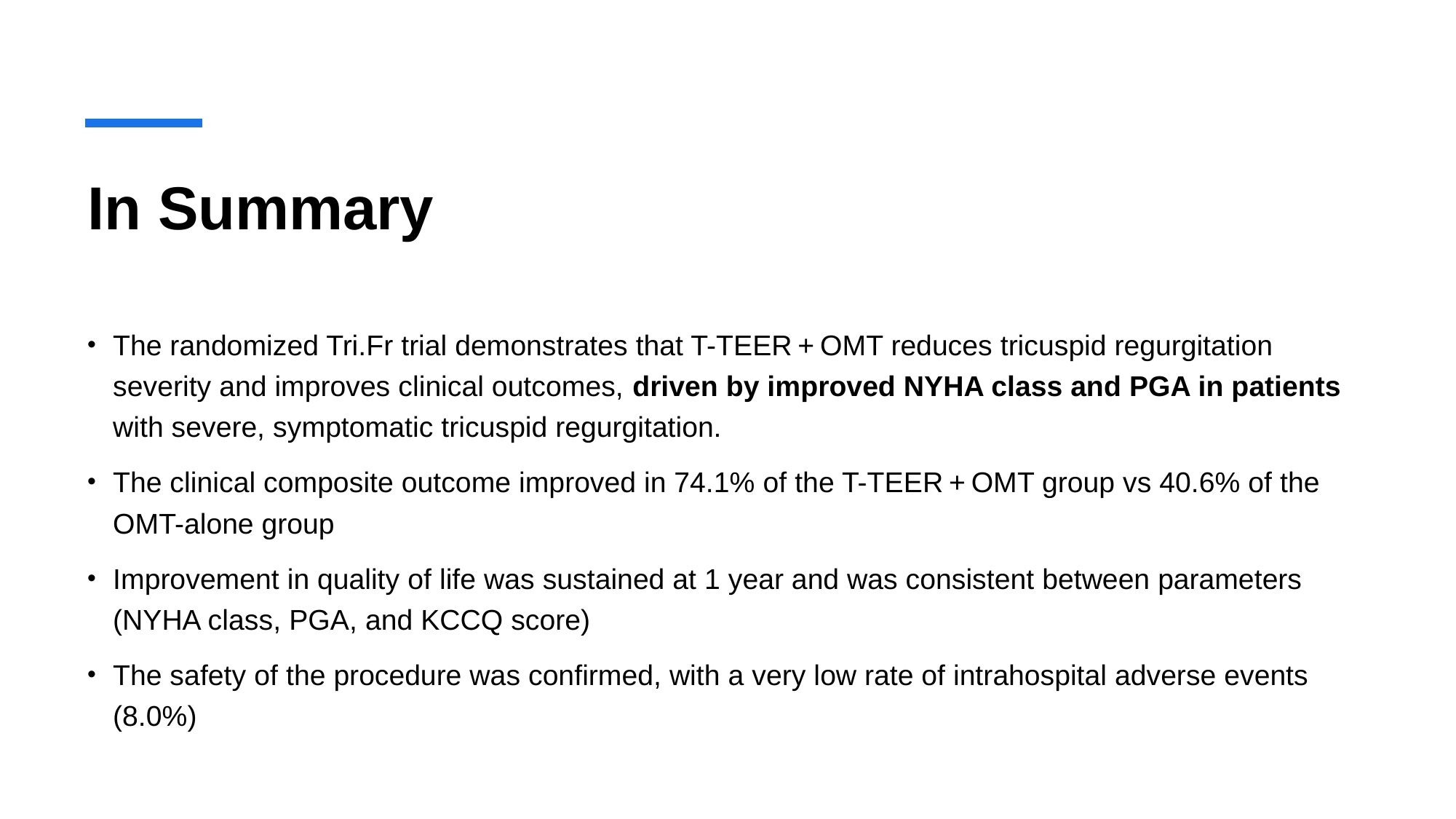

# In Summary
The randomized Tri.Fr trial demonstrates that T-TEER + OMT reduces tricuspid regurgitation severity and improves clinical outcomes, driven by improved NYHA class and PGA in patients with severe, symptomatic tricuspid regurgitation.
The clinical composite outcome improved in 74.1% of the T-TEER + OMT group vs 40.6% of the OMT-alone group
Improvement in quality of life was sustained at 1 year and was consistent between parameters (NYHA class, PGA, and KCCQ score)
The safety of the procedure was confirmed, with a very low rate of intrahospital adverse events (8.0%)